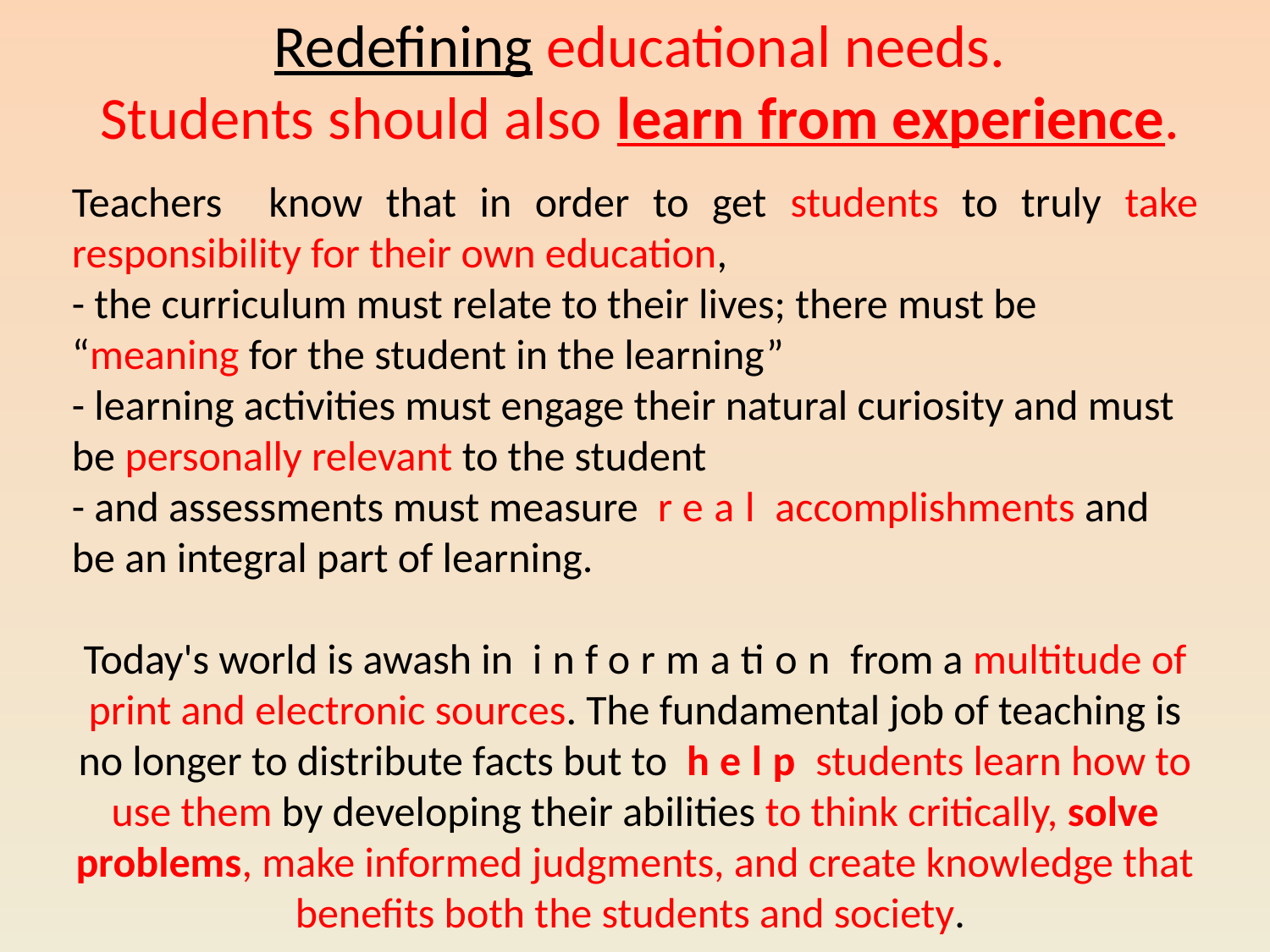

# Redefining educational needs. Students should also learn from experience.
Teachers  know that in order to get students to truly take responsibility for their own education,
- the curriculum must relate to their lives; there must be “meaning for the student in the learning”
- learning activities must engage their natural curiosity and must be personally relevant to the student
- and assessments must measure  real accomplishments and be an integral part of learning.

Today's world is awash in  information from a multitude of print and electronic sources. The fundamental job of teaching is no longer to distribute facts but to  help students learn how to use them by developing their abilities to think critically, solve problems, make informed judgments, and create knowledge that benefits both the students and society.